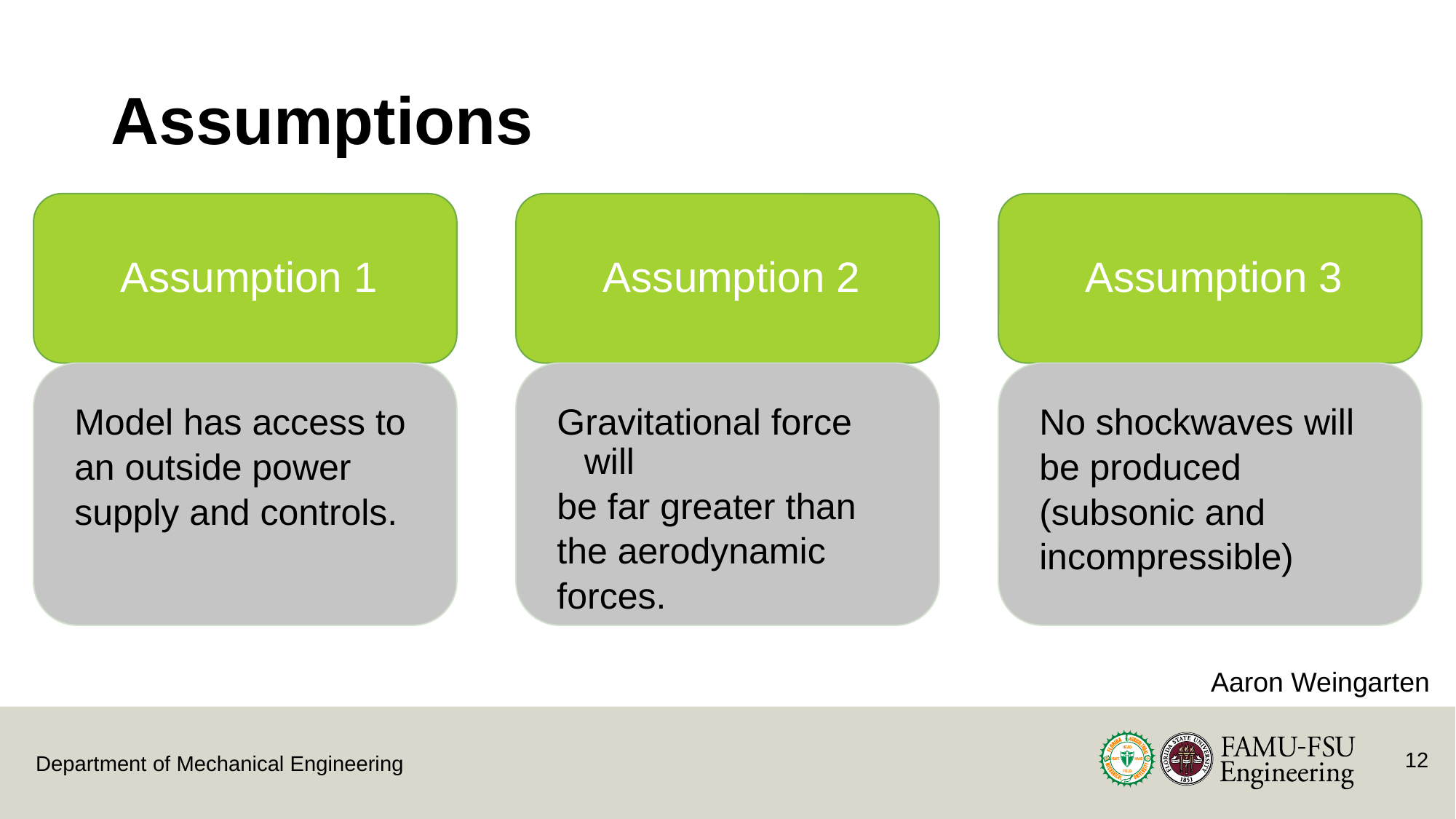

# Assumptions
Assumption 1
Model has access to
an outside power
supply and controls.
Assumption 2
Gravitational force will
be far greater than
the aerodynamic
forces.
Assumption 3
No shockwaves will
be produced
(subsonic and
incompressible)
Aaron Weingarten
12